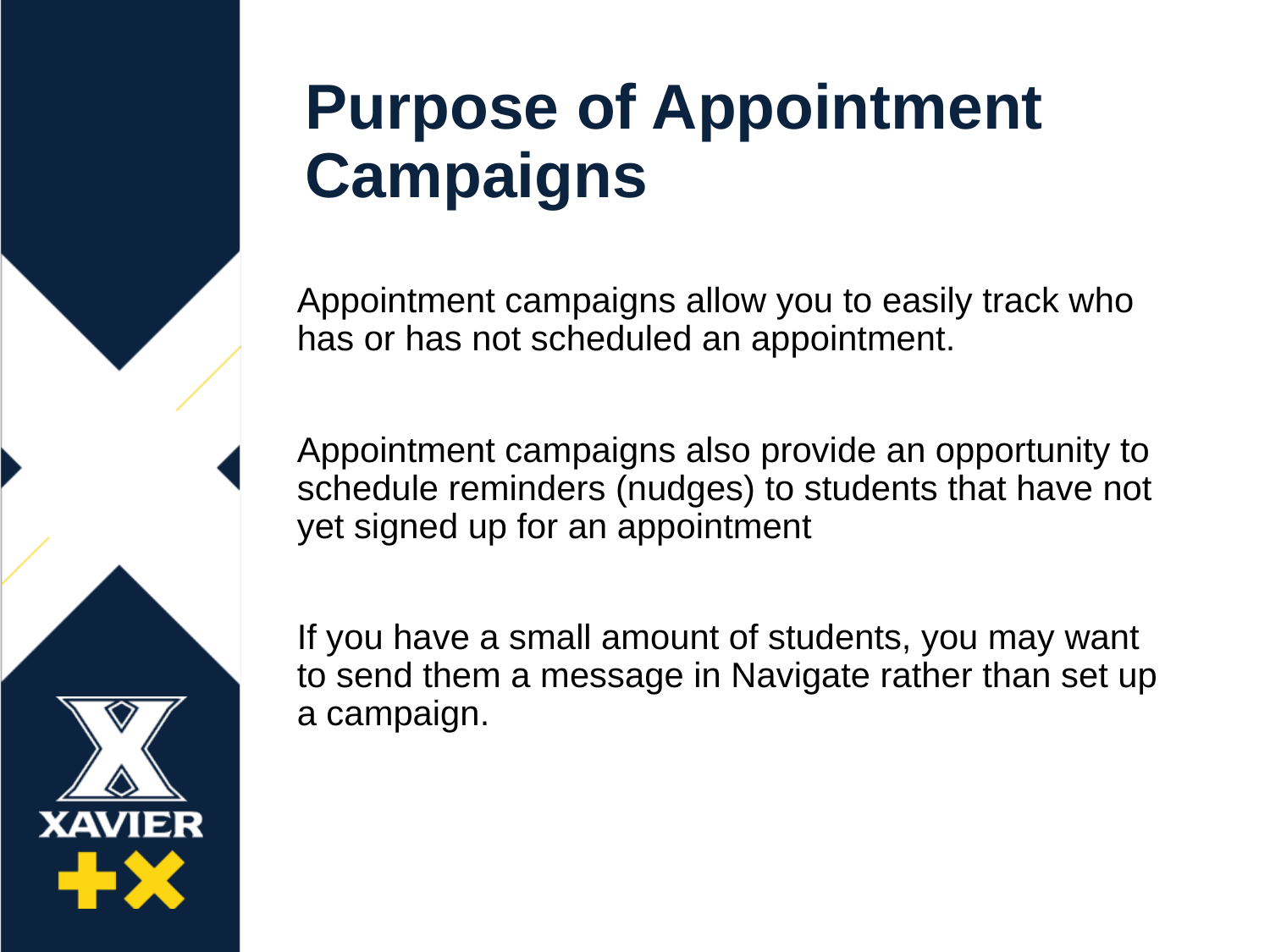

# Purpose of Appointment Campaigns
Appointment campaigns allow you to easily track who has or has not scheduled an appointment.

Appointment campaigns also provide an opportunity to schedule reminders (nudges) to students that have not yet signed up for an appointment

If you have a small amount of students, you may want to send them a message in Navigate rather than set up a campaign.